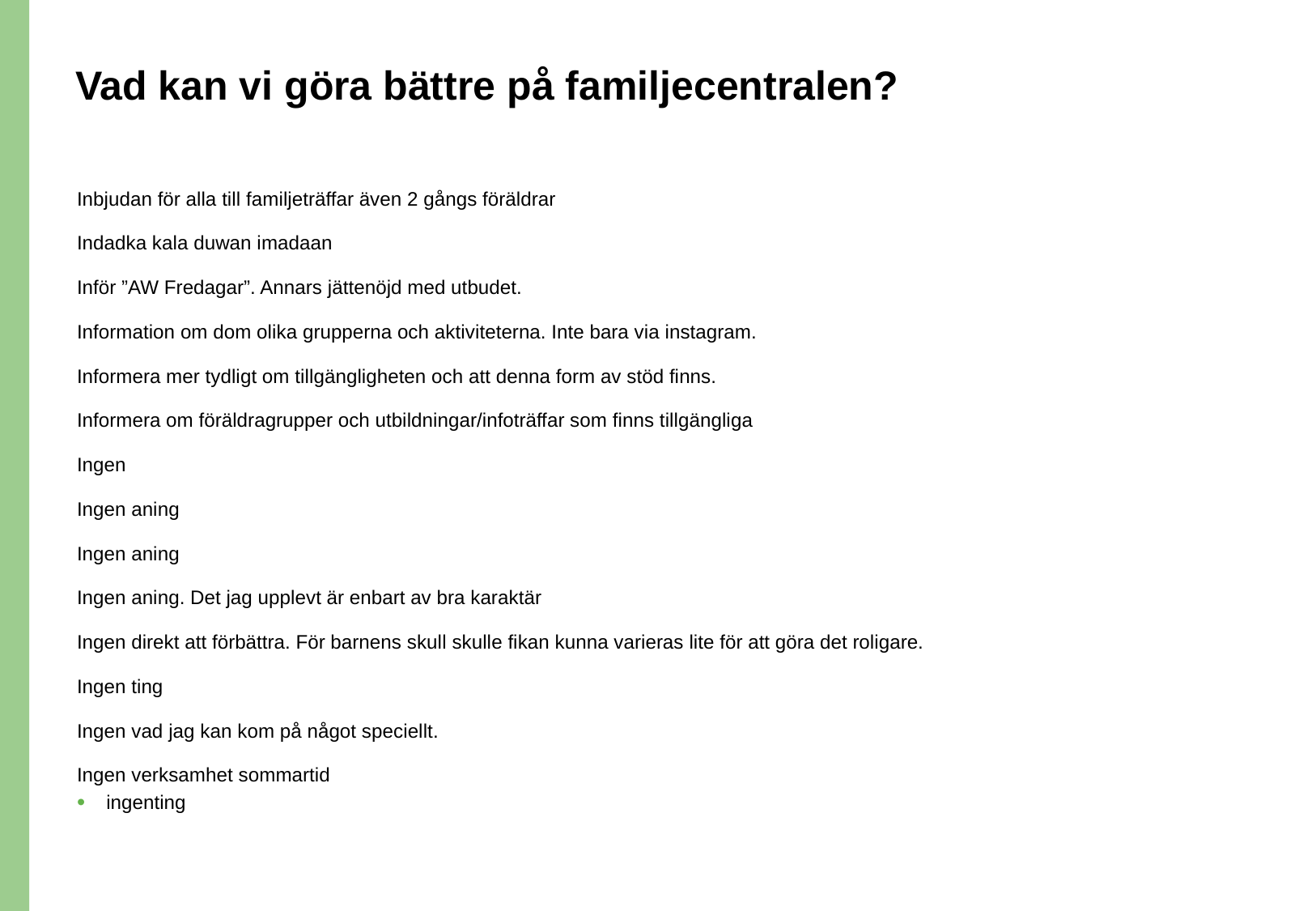

# Vad kan vi göra bättre på familjecentralen?
Inbjudan för alla till familjeträffar även 2 gångs föräldrar
Indadka kala duwan imadaan
Inför ”AW Fredagar”. Annars jättenöjd med utbudet.
Information om dom olika grupperna och aktiviteterna. Inte bara via instagram.
Informera mer tydligt om tillgängligheten och att denna form av stöd finns.
Informera om föräldragrupper och utbildningar/infoträffar som finns tillgängliga
Ingen
Ingen aning
Ingen aning
Ingen aning. Det jag upplevt är enbart av bra karaktär
Ingen direkt att förbättra. För barnens skull skulle fikan kunna varieras lite för att göra det roligare.
Ingen ting
Ingen vad jag kan kom på något speciellt.
Ingen verksamhet sommartid
ingenting